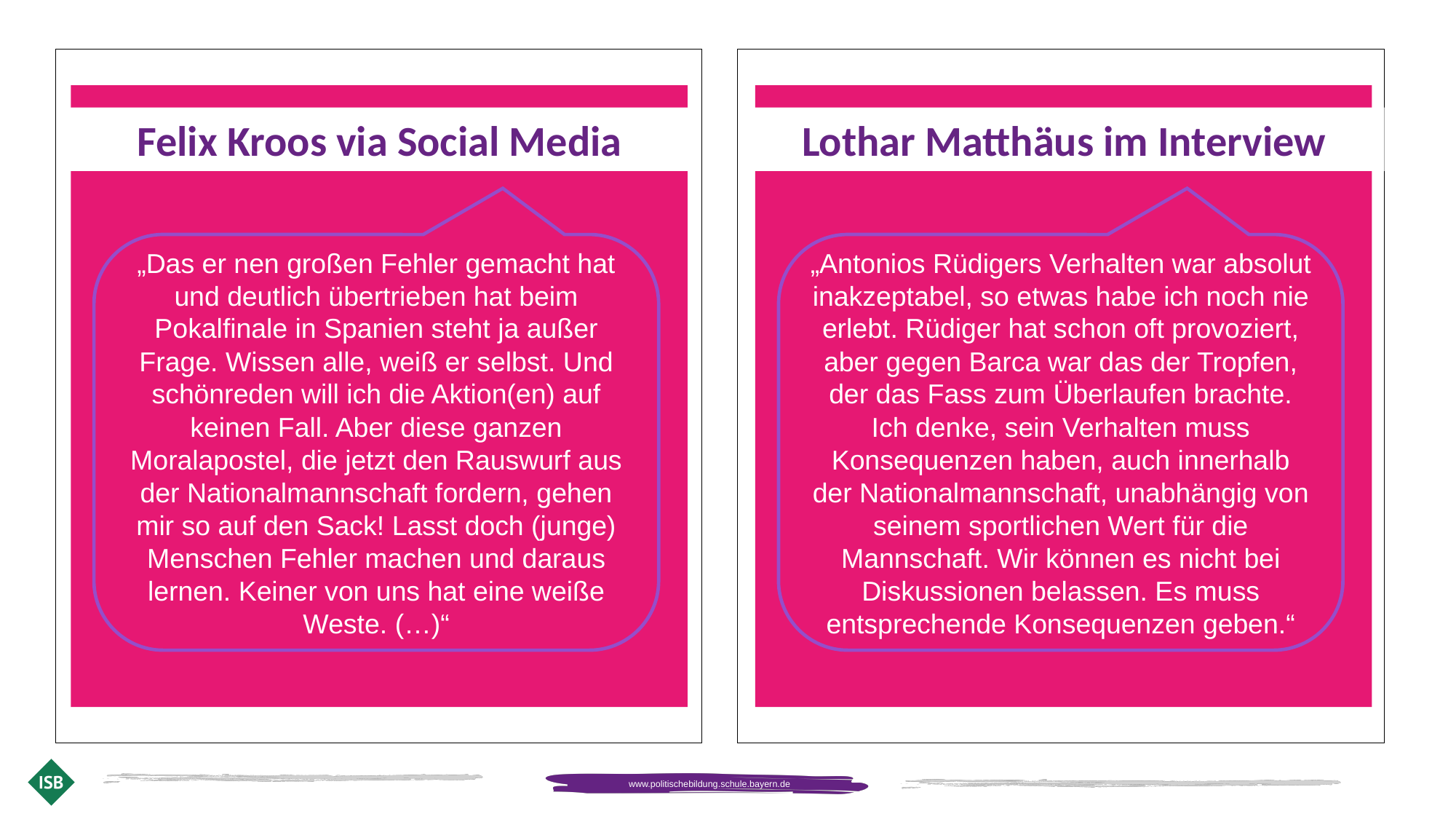

Felix Kroos via Social Media
„Das er nen großen Fehler gemacht hat und deutlich übertrieben hat beim Pokalfinale in Spanien steht ja außer Frage. Wissen alle, weiß er selbst. Und schönreden will ich die Aktion(en) auf keinen Fall. Aber diese ganzen Moralapostel, die jetzt den Rauswurf aus der Nationalmannschaft fordern, gehen mir so auf den Sack! Lasst doch (junge) Menschen Fehler machen und daraus lernen. Keiner von uns hat eine weiße Weste. (…)“

Lothar Matthäus im Interview
„Antonios Rüdigers Verhalten war absolut inakzeptabel, so etwas habe ich noch nie erlebt. Rüdiger hat schon oft provoziert, aber gegen Barca war das der Tropfen, der das Fass zum Überlaufen brachte. Ich denke, sein Verhalten muss Konsequenzen haben, auch innerhalb der Nationalmannschaft, unabhängig von seinem sportlichen Wert für die Mannschaft. Wir können es nicht bei Diskussionen belassen. Es muss entsprechende Konsequenzen geben.“